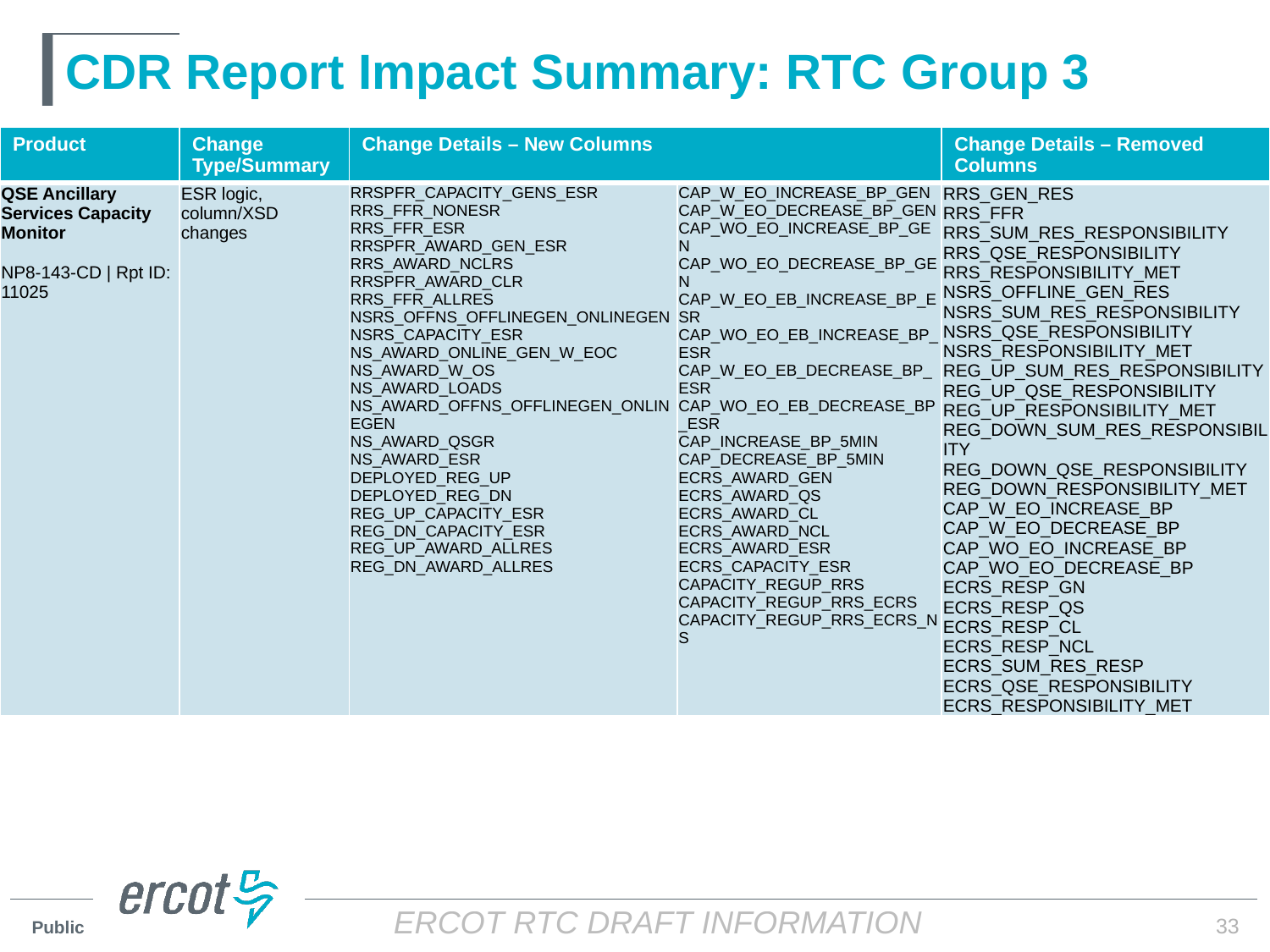

# CDR Report Impact Summary: RTC Group 3
| Product | Change Type/Summary | Change Details – New Columns |  | Change Details – Removed Columns |
| --- | --- | --- | --- | --- |
| QSE Ancillary Services Capacity Monitor NP8-143-CD | Rpt ID: 11025 | ESR logic, column/XSD changes | RRSPFR\_CAPACITY\_GENS\_ESR RRS\_FFR\_NONESR RRS\_FFR\_ESR RRSPFR\_AWARD\_GEN\_ESR RRS\_AWARD\_NCLRS RRSPFR\_AWARD\_CLR RRS\_FFR\_ALLRES NSRS\_OFFNS\_OFFLINEGEN\_ONLINEGEN NSRS\_CAPACITY\_ESR NS\_AWARD\_ONLINE\_GEN\_W\_EOC NS\_AWARD\_W\_OS NS\_AWARD\_LOADS NS\_AWARD\_OFFNS\_OFFLINEGEN\_ONLINEGEN NS\_AWARD\_QSGR NS\_AWARD\_ESR DEPLOYED\_REG\_UP DEPLOYED\_REG\_DN REG\_UP\_CAPACITY\_ESR REG\_DN\_CAPACITY\_ESR REG\_UP\_AWARD\_ALLRES REG\_DN\_AWARD\_ALLRES | CAP\_W\_EO\_INCREASE\_BP\_GEN CAP\_W\_EO\_DECREASE\_BP\_GEN CAP\_WO\_EO\_INCREASE\_BP\_GEN CAP\_WO\_EO\_DECREASE\_BP\_GEN CAP\_W\_EO\_EB\_INCREASE\_BP\_ESR CAP\_WO\_EO\_EB\_INCREASE\_BP\_ESR CAP\_W\_EO\_EB\_DECREASE\_BP\_ESR CAP\_WO\_EO\_EB\_DECREASE\_BP\_ESR CAP\_INCREASE\_BP\_5MIN CAP\_DECREASE\_BP\_5MIN ECRS\_AWARD\_GEN ECRS\_AWARD\_QS ECRS\_AWARD\_CL ECRS\_AWARD\_NCL ECRS\_AWARD\_ESR ECRS\_CAPACITY\_ESR CAPACITY\_REGUP\_RRS CAPACITY\_REGUP\_RRS\_ECRS CAPACITY\_REGUP\_RRS\_ECRS\_NS | RRS\_GEN\_RES RRS\_FFR RRS\_SUM\_RES\_RESPONSIBILITY RRS\_QSE\_RESPONSIBILITY RRS\_RESPONSIBILITY\_MET NSRS\_OFFLINE\_GEN\_RES NSRS\_SUM\_RES\_RESPONSIBILITY NSRS\_QSE\_RESPONSIBILITY NSRS\_RESPONSIBILITY\_MET REG\_UP\_SUM\_RES\_RESPONSIBILITY REG\_UP\_QSE\_RESPONSIBILITY REG\_UP\_RESPONSIBILITY\_MET REG\_DOWN\_SUM\_RES\_RESPONSIBILITY REG\_DOWN\_QSE\_RESPONSIBILITY REG\_DOWN\_RESPONSIBILITY\_MET CAP\_W\_EO\_INCREASE\_BP CAP\_W\_EO\_DECREASE\_BP CAP\_WO\_EO\_INCREASE\_BP CAP\_WO\_EO\_DECREASE\_BP ECRS\_RESP\_GN ECRS\_RESP\_QS ECRS\_RESP\_CL ECRS\_RESP\_NCL ECRS\_SUM\_RES\_RESP ECRS\_QSE\_RESPONSIBILITY ECRS\_RESPONSIBILITY\_MET |
33